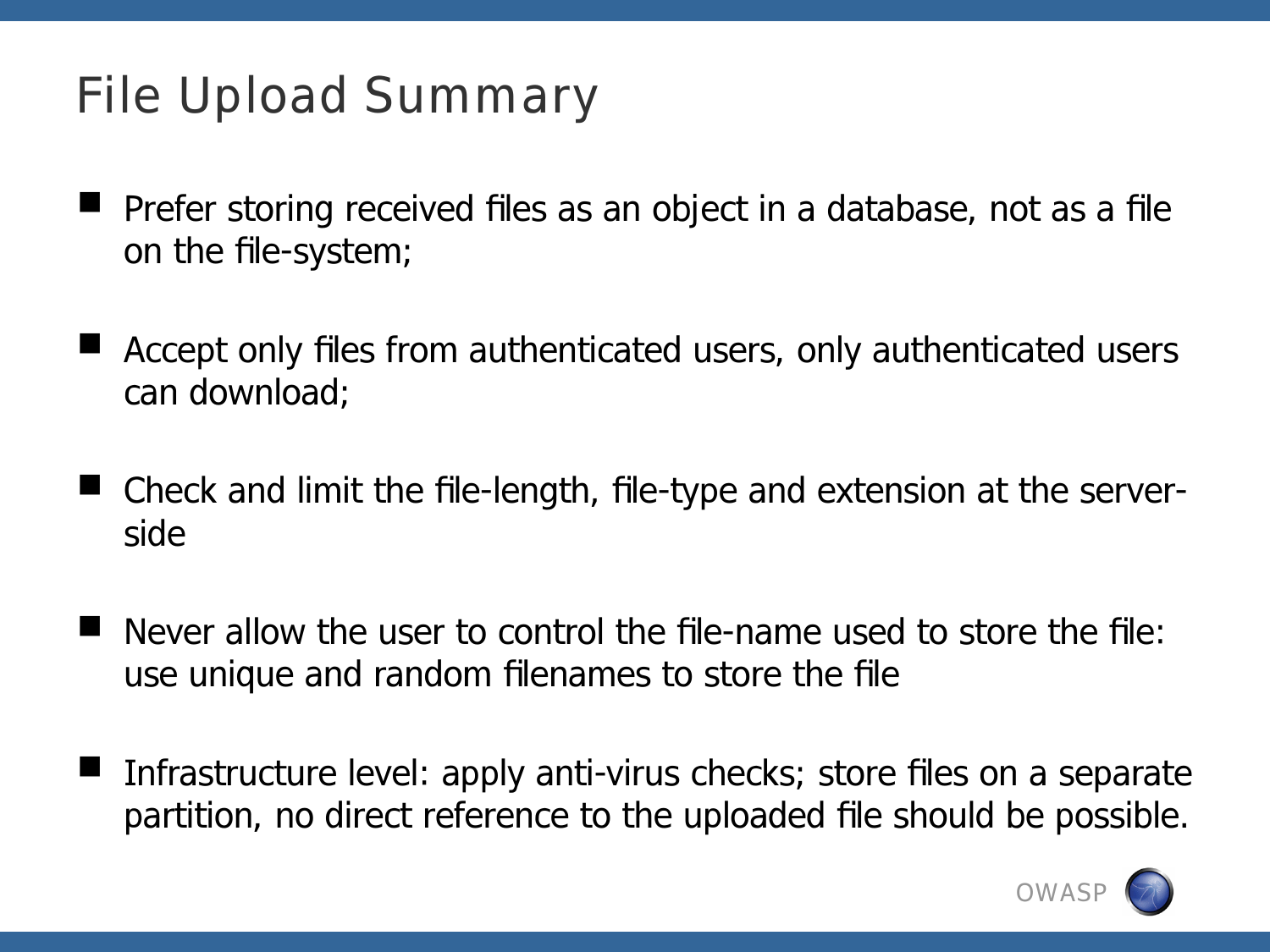

# File Upload Summary
Prefer storing received files as an object in a database, not as a file on the file-system;

Accept only files from authenticated users, only authenticated users can download;

Check and limit the file-length, file-type and extension at the server-side

Never allow the user to control the file-name used to store the file: use unique and random filenames to store the file

Infrastructure level: apply anti-virus checks; store files on a separate partition, no direct reference to the uploaded file should be possible.